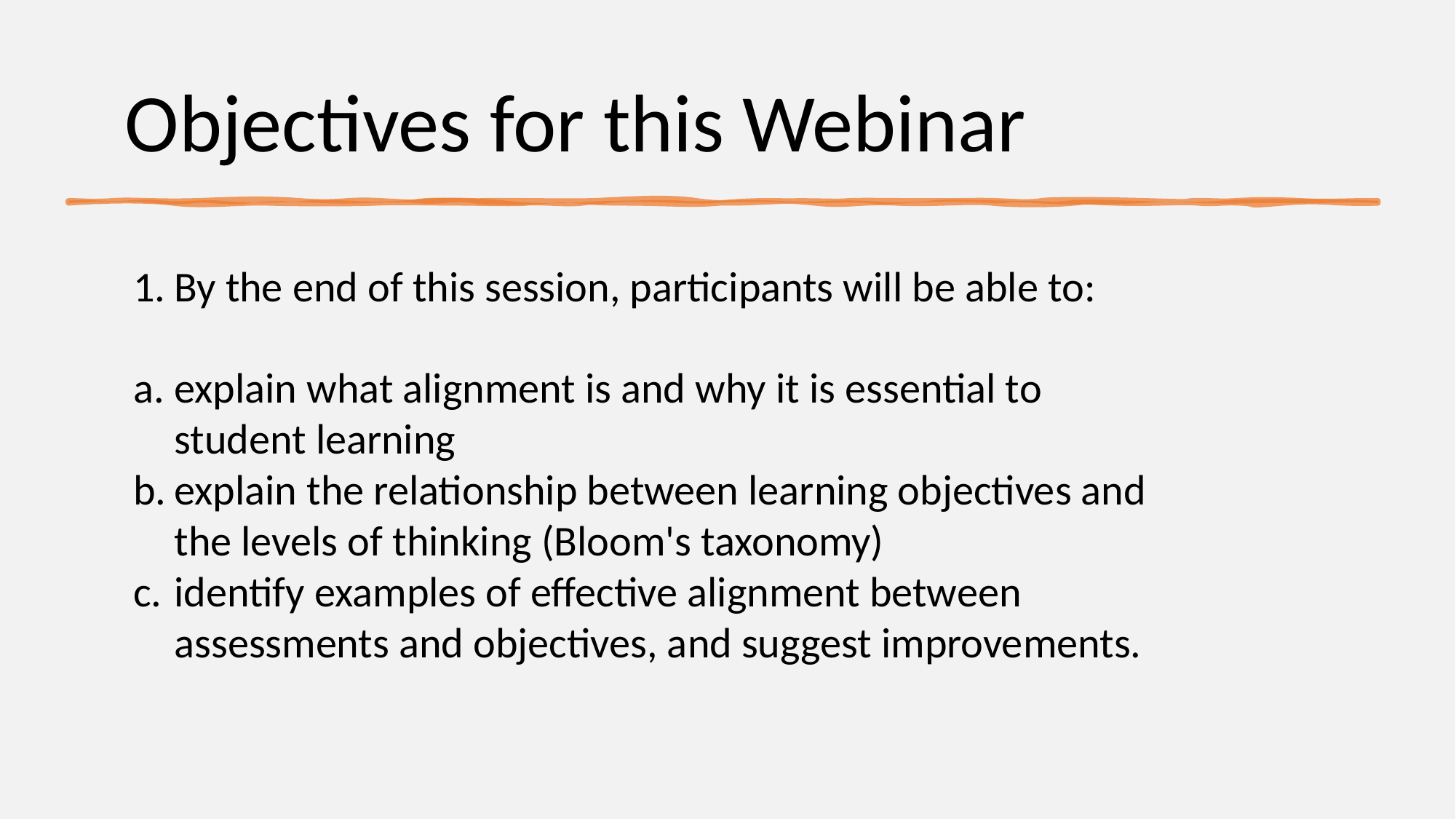

# Objectives for this Webinar

By the end of this session, participants will be able to:

explain what alignment is and why it is essential to student learning
explain the relationship between learning objectives and the levels of thinking (Bloom's taxonomy)
identify examples of effective alignment between assessments and objectives, and suggest improvements.